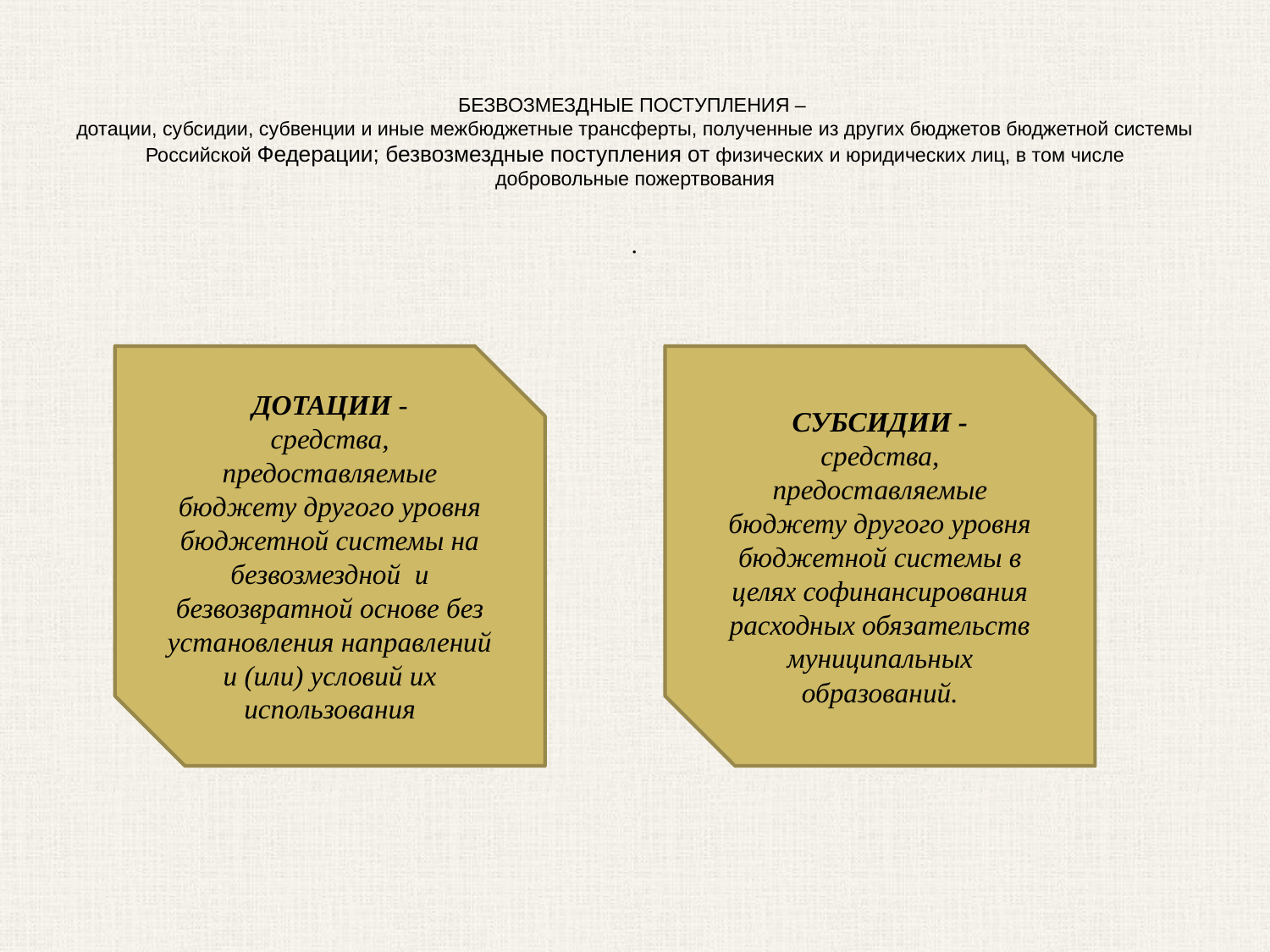

# БЕЗВОЗМЕЗДНЫЕ ПОСТУПЛЕНИЯ – дотации, субсидии, субвенции и иные межбюджетные трансферты, полученные из других бюджетов бюджетной системы Российской Федерации; безвозмездные поступления от физических и юридических лиц, в том числе добровольные пожертвования
.

ДОТАЦИИ -
средства, предоставляемые бюджету другого уровня бюджетной системы на безвозмездной  и безвозвратной основе без установления направлений и (или) условий их использования
СУБСИДИИ -
средства, предоставляемые бюджету другого уровня бюджетной системы в целях софинансирования расходных обязательств муниципальных образований.